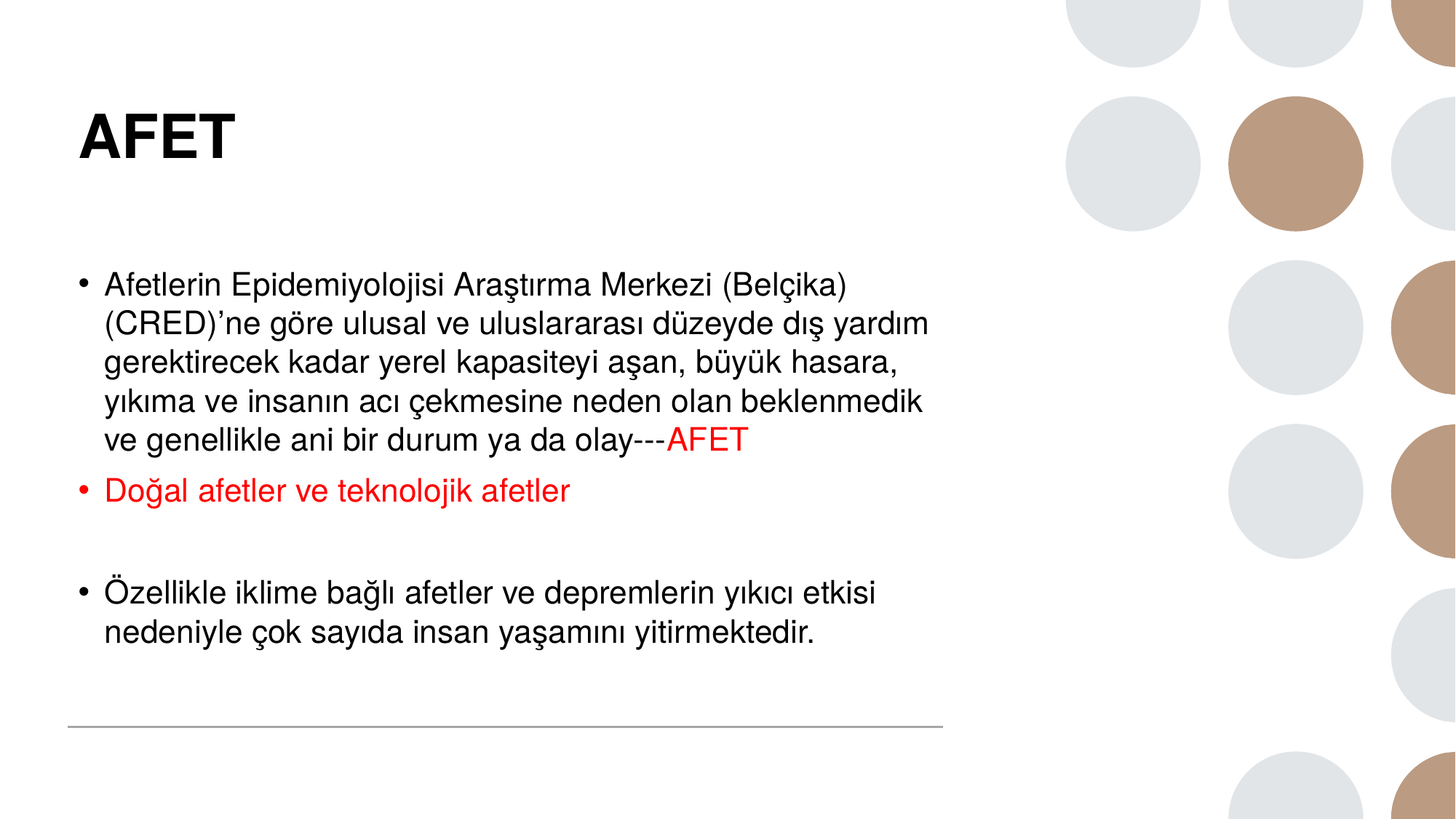

# AFET
Afetlerin Epidemiyolojisi Araştırma Merkezi (Belçika) (CRED)’ne göre ulusal ve uluslararası düzeyde dış yardım gerektirecek kadar yerel kapasiteyi aşan, büyük hasara, yıkıma ve insanın acı çekmesine neden olan beklenmedik ve genellikle ani bir durum ya da olay---AFET
Doğal afetler ve teknolojik afetler

Özellikle iklime bağlı afetler ve depremlerin yıkıcı etkisi nedeniyle çok sayıda insan yaşamını yitirmektedir.